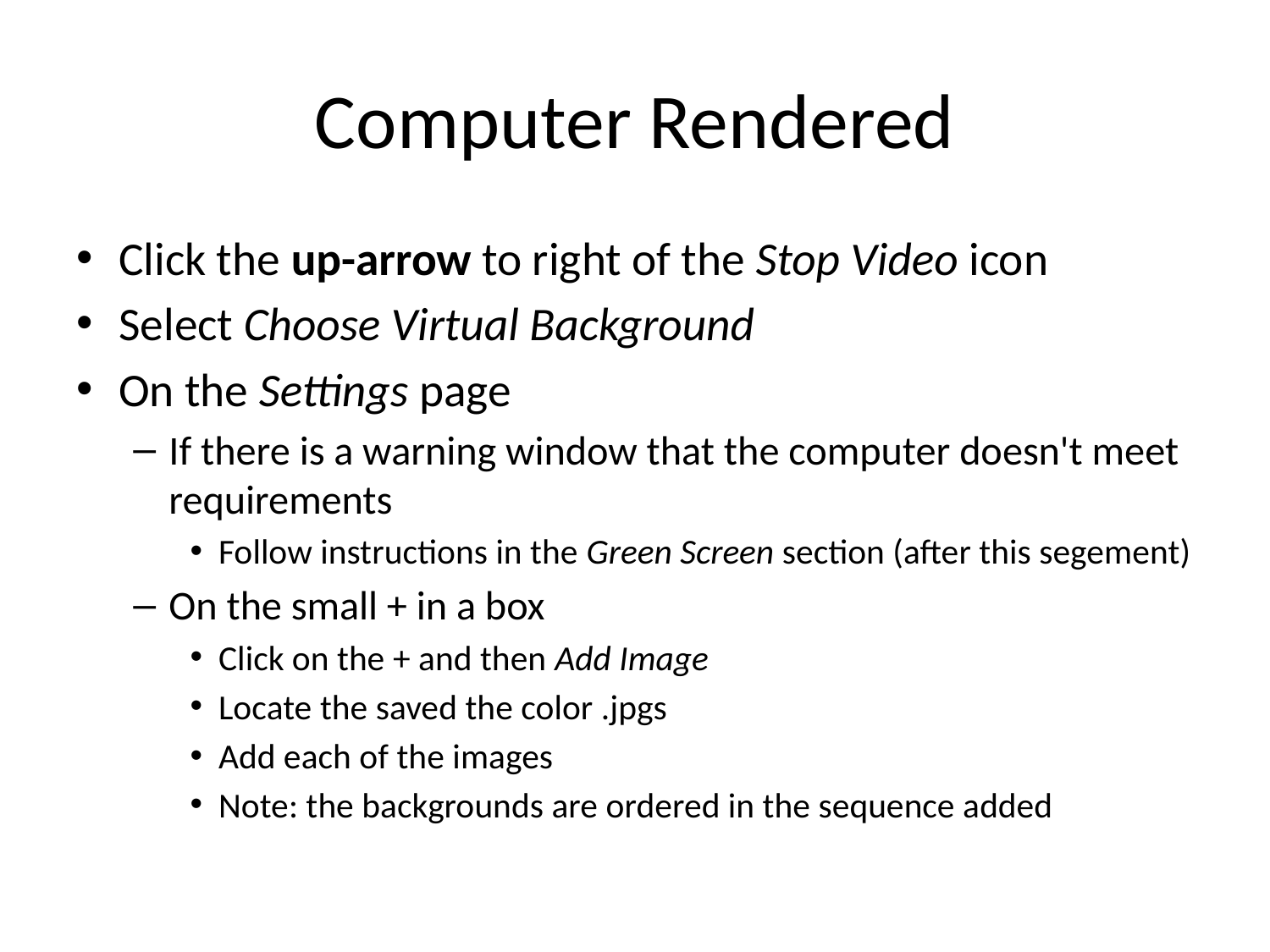

# Computer Rendered
Click the up-arrow to right of the Stop Video icon
Select Choose Virtual Background
On the Settings page
If there is a warning window that the computer doesn't meet requirements
Follow instructions in the Green Screen section (after this segement)
On the small + in a box
Click on the + and then Add Image
Locate the saved the color .jpgs
Add each of the images
Note: the backgrounds are ordered in the sequence added